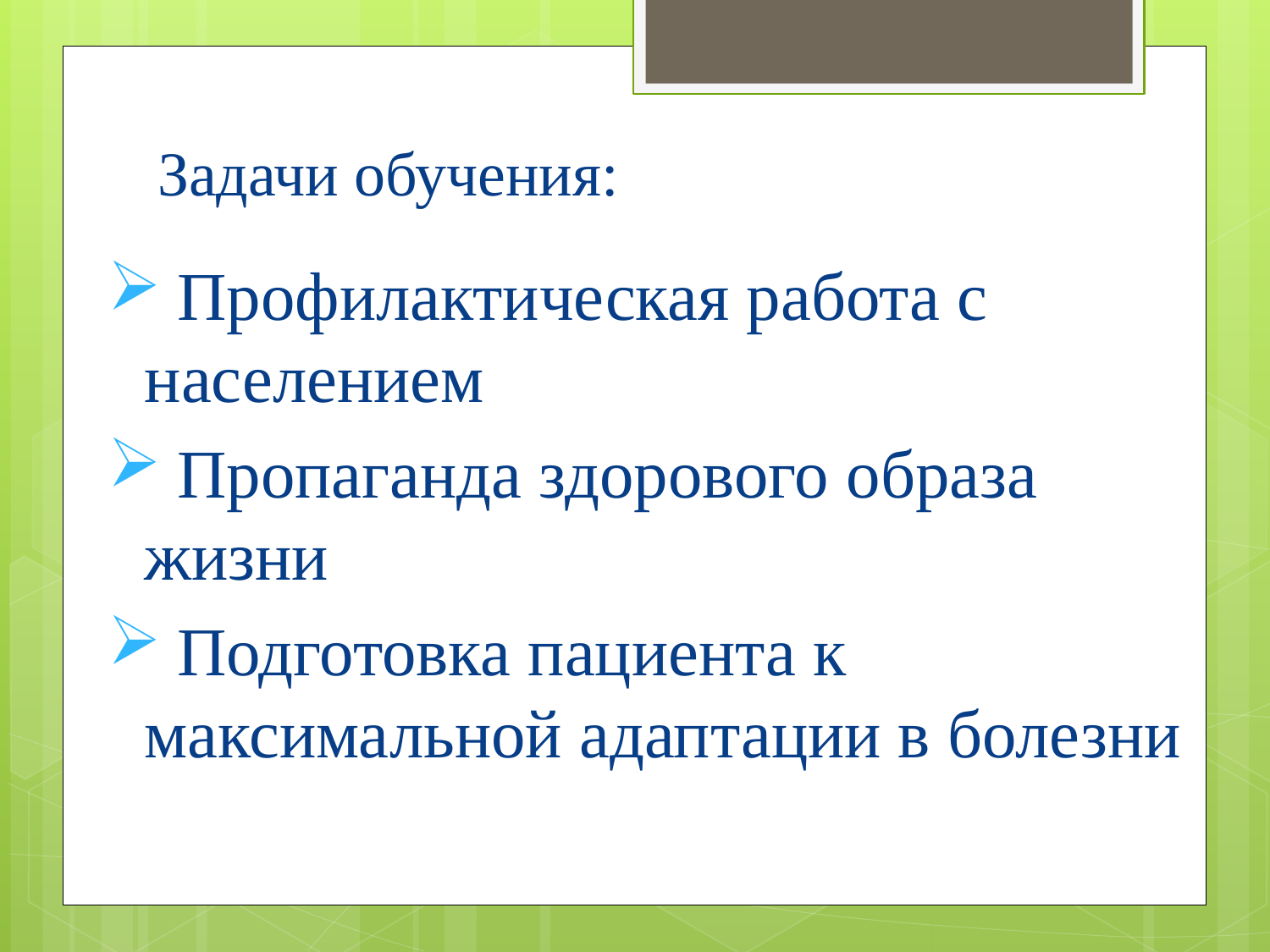

# Задачи обучения:
 Профилактическая работа с населением
 Пропаганда здорового образа жизни
 Подготовка пациента к максимальной адаптации в болезни